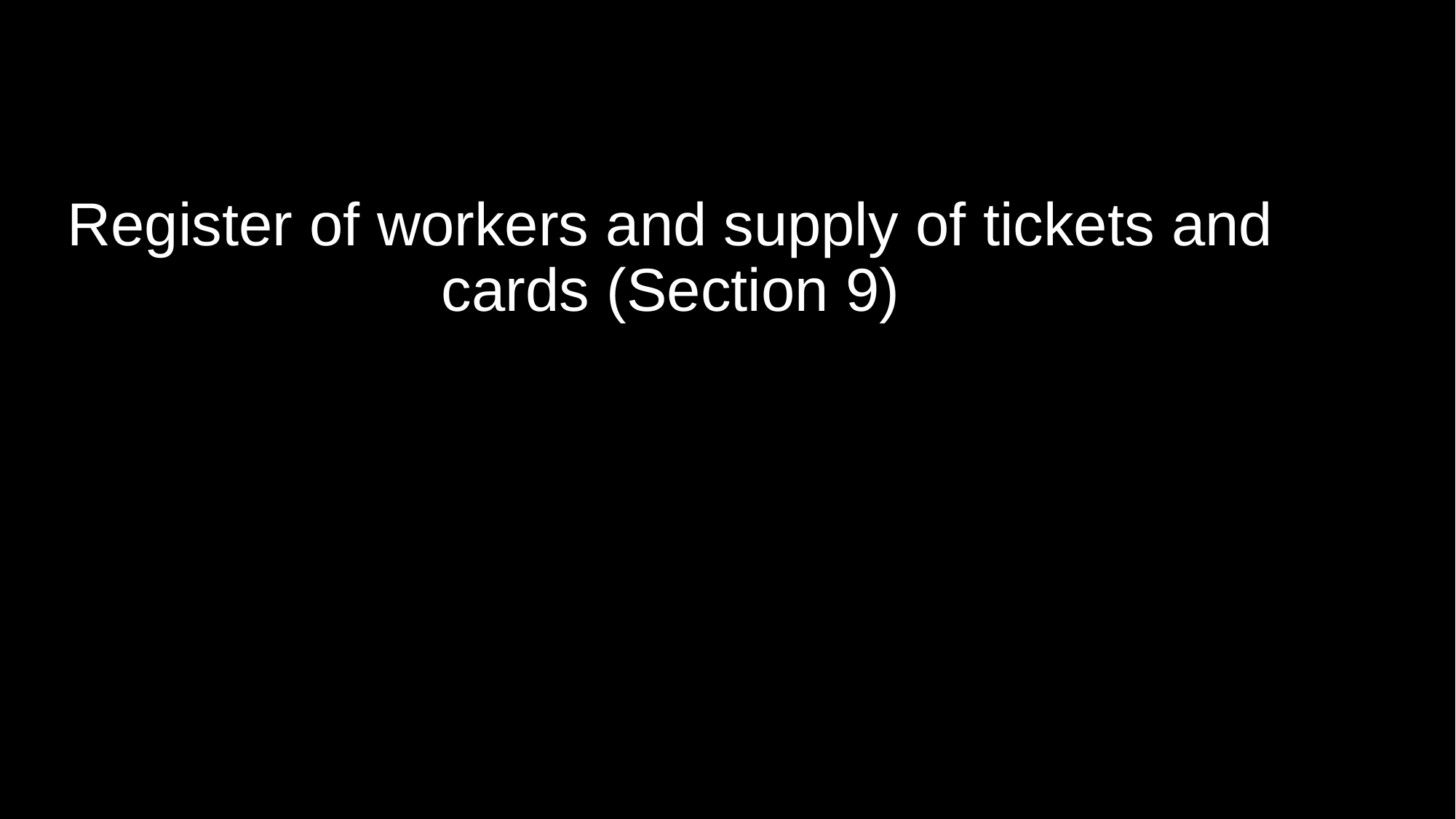

Register of workers and supply of tickets and cards (Section 9)